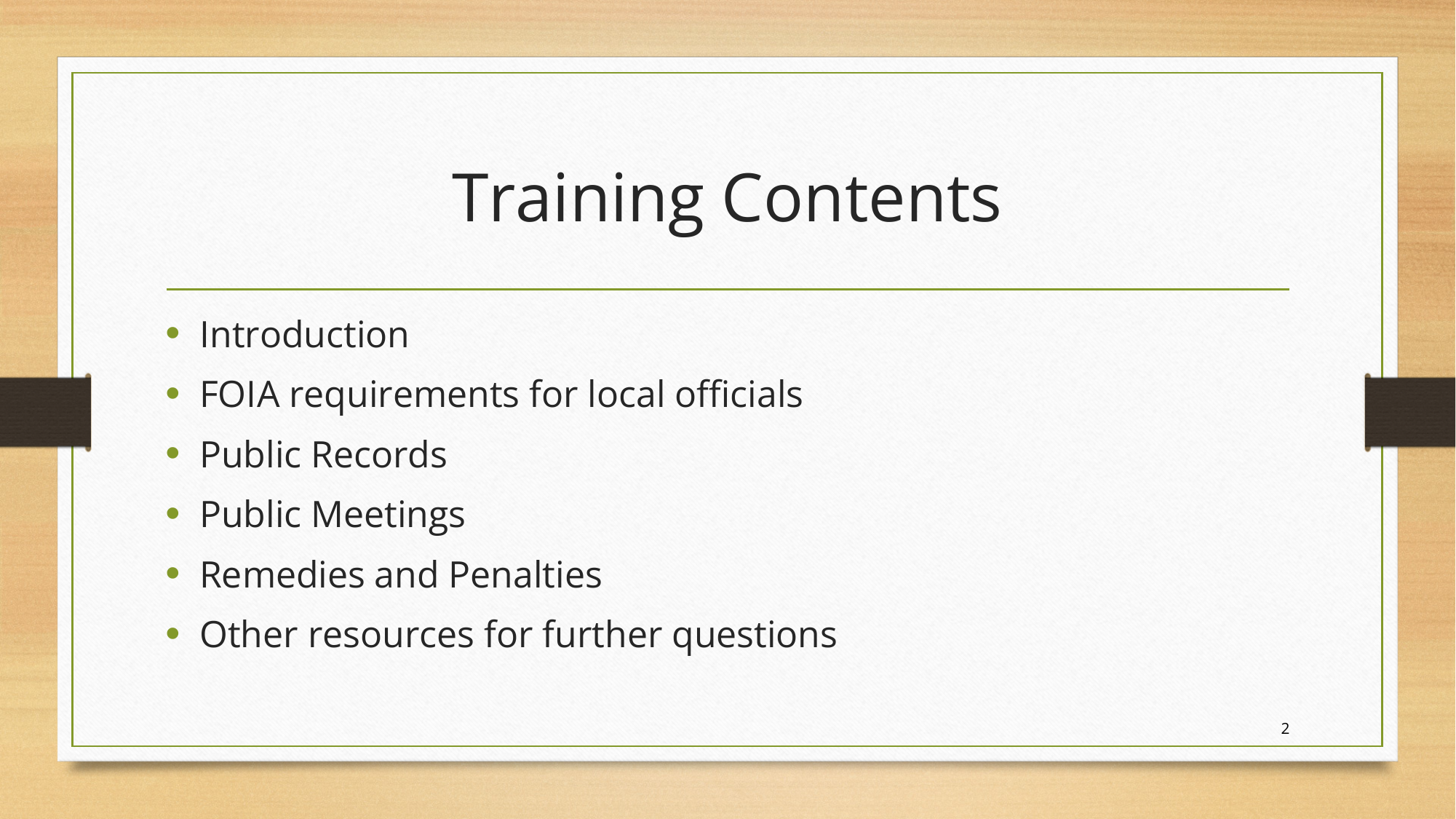

# Training Contents
Introduction
FOIA requirements for local officials
Public Records
Public Meetings
Remedies and Penalties
Other resources for further questions
2